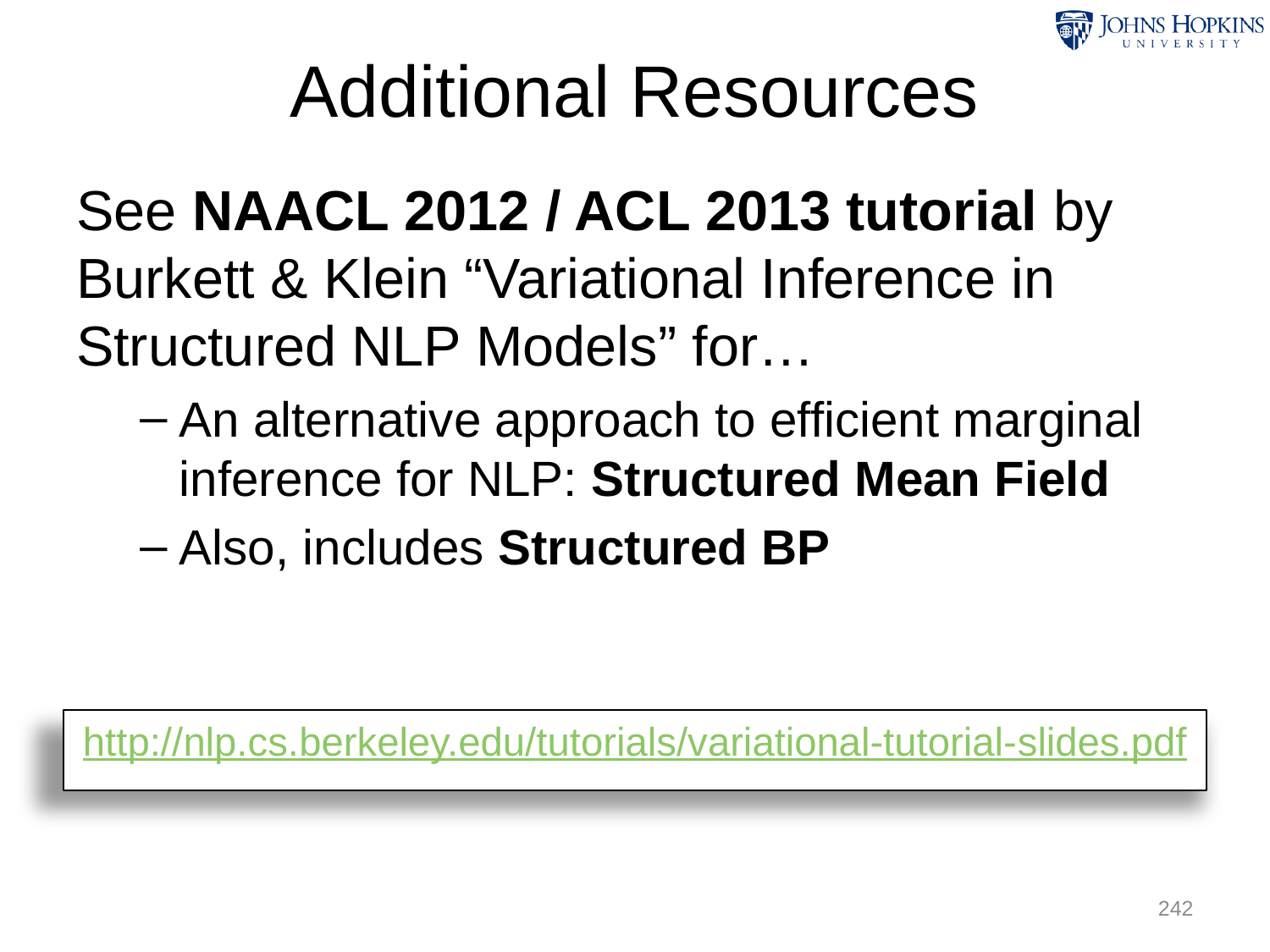

# Additional Resources
See NAACL 2012 / ACL 2013 tutorial by Burkett & Klein “Variational Inference in Structured NLP Models” for…
An alternative approach to efficient marginal inference for NLP: Structured Mean Field
Also, includes Structured BP
http://nlp.cs.berkeley.edu/tutorials/variational-tutorial-slides.pdf
242